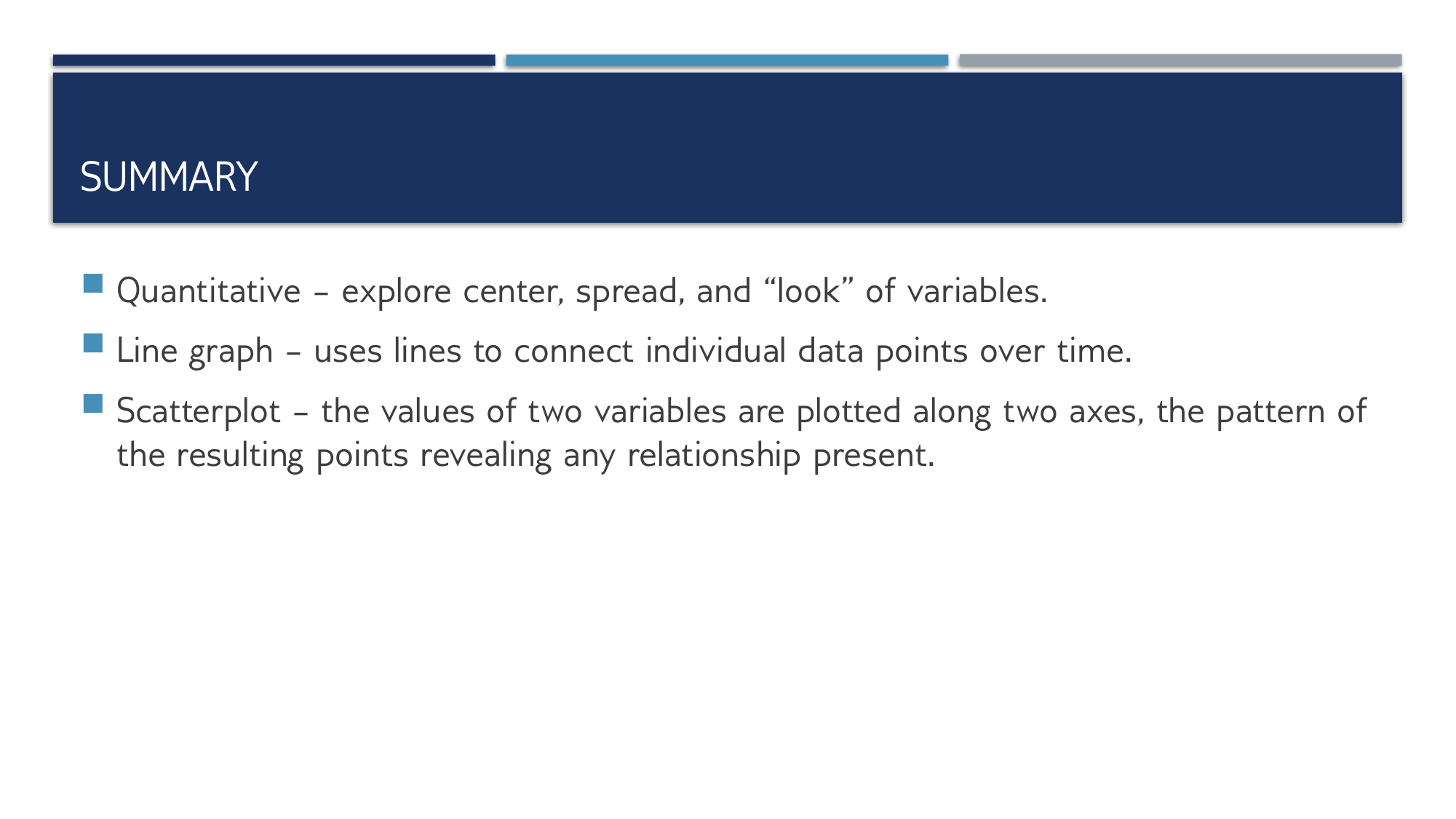

# Summary
Quantitative – explore center, spread, and “look” of variables.
Line graph – uses lines to connect individual data points over time.
Scatterplot – the values of two variables are plotted along two axes, the pattern of the resulting points revealing any relationship present.